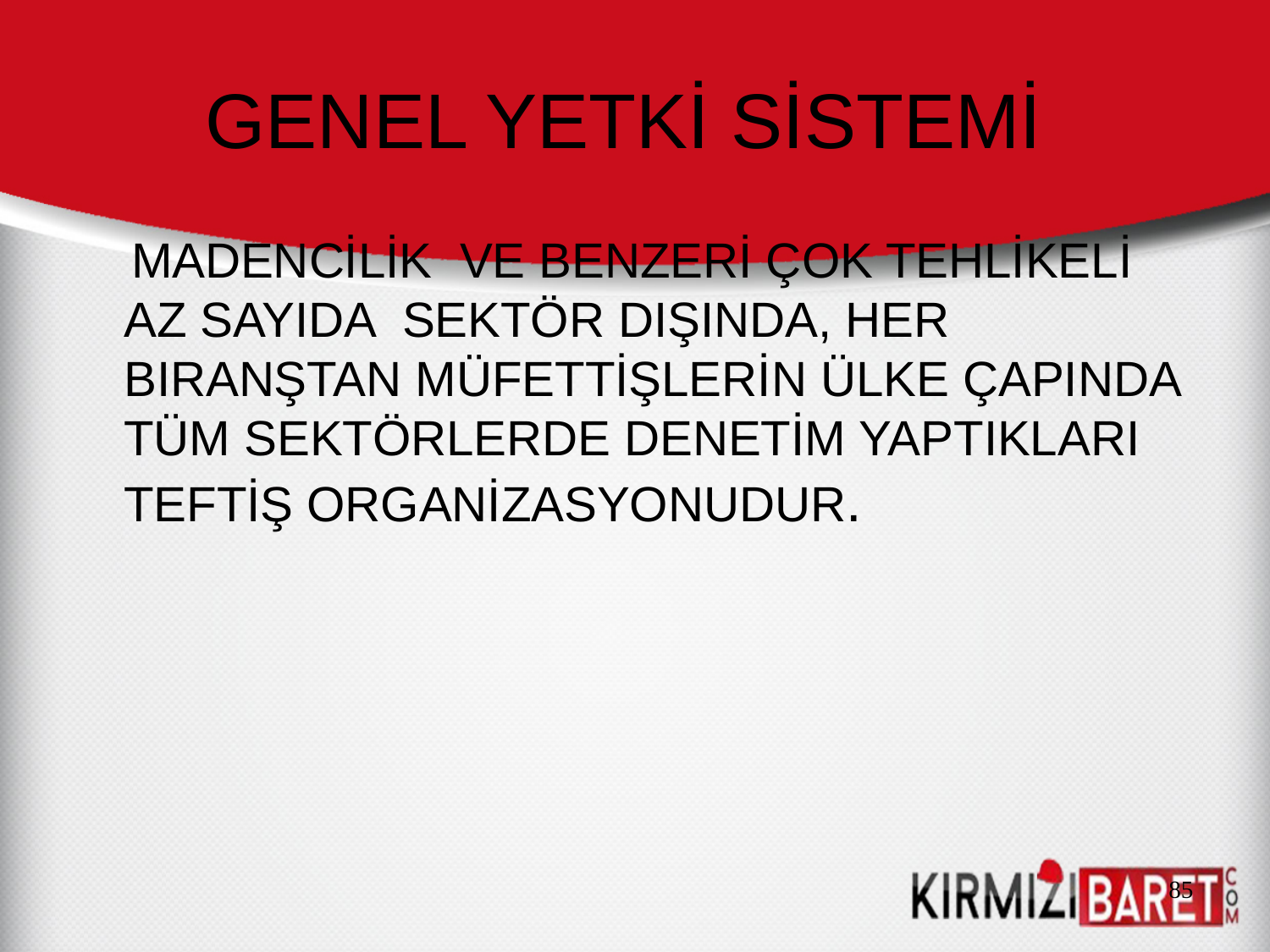

# GENEL YETKİ SİSTEMİ
    MADENCİLİK  VE BENZERİ ÇOK TEHLİKELİ AZ SAYIDA  SEKTÖR DIŞINDA, HER BIRANŞTAN MÜFETTİŞLERİN ÜLKE ÇAPINDA TÜM SEKTÖRLERDE DENETİM YAPTIKLARI TEFTİŞ ORGANİZASYONUDUR.
85